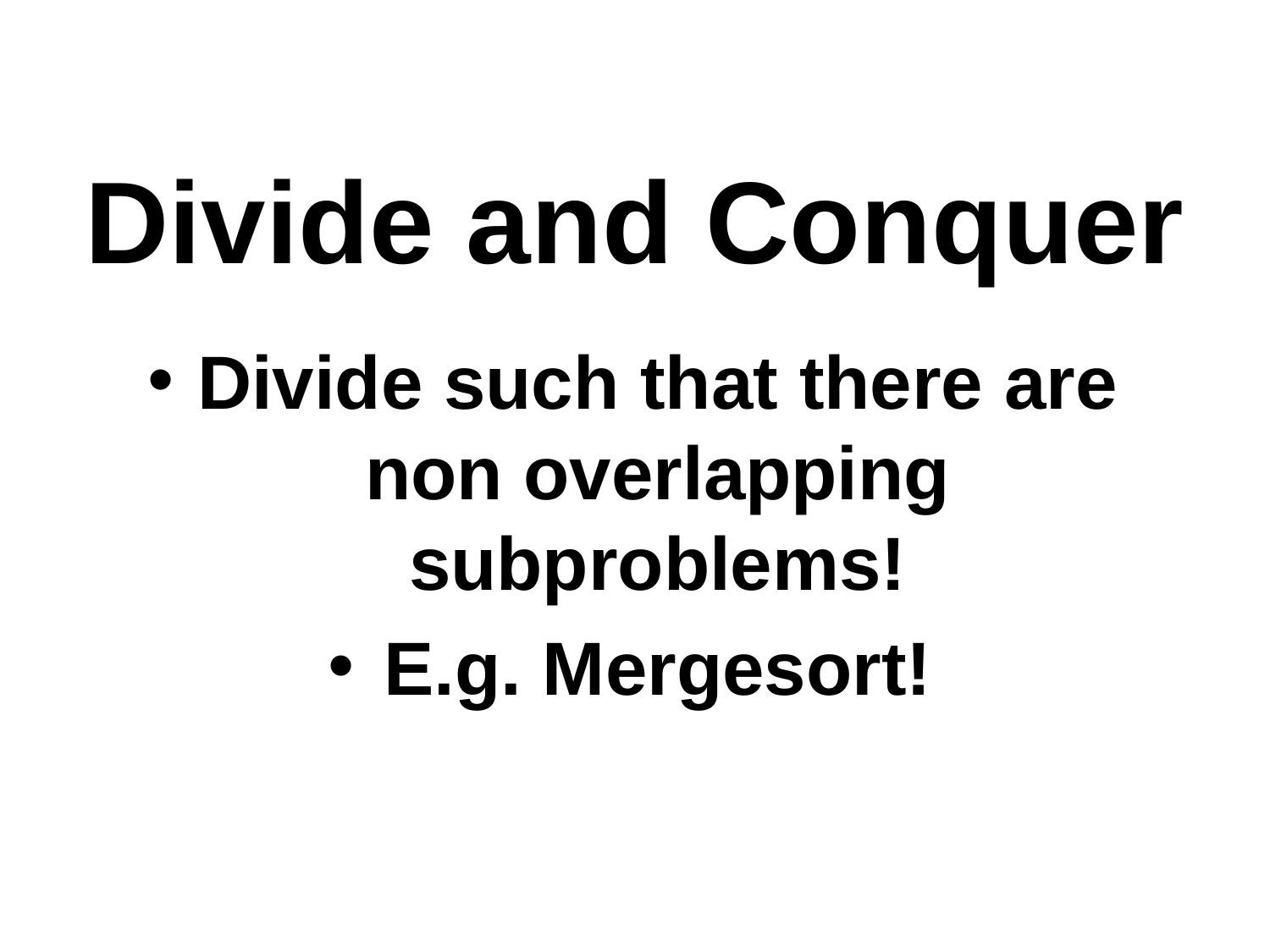

# Divide and Conquer
Divide such that there are non overlapping subproblems!
E.g. Mergesort!